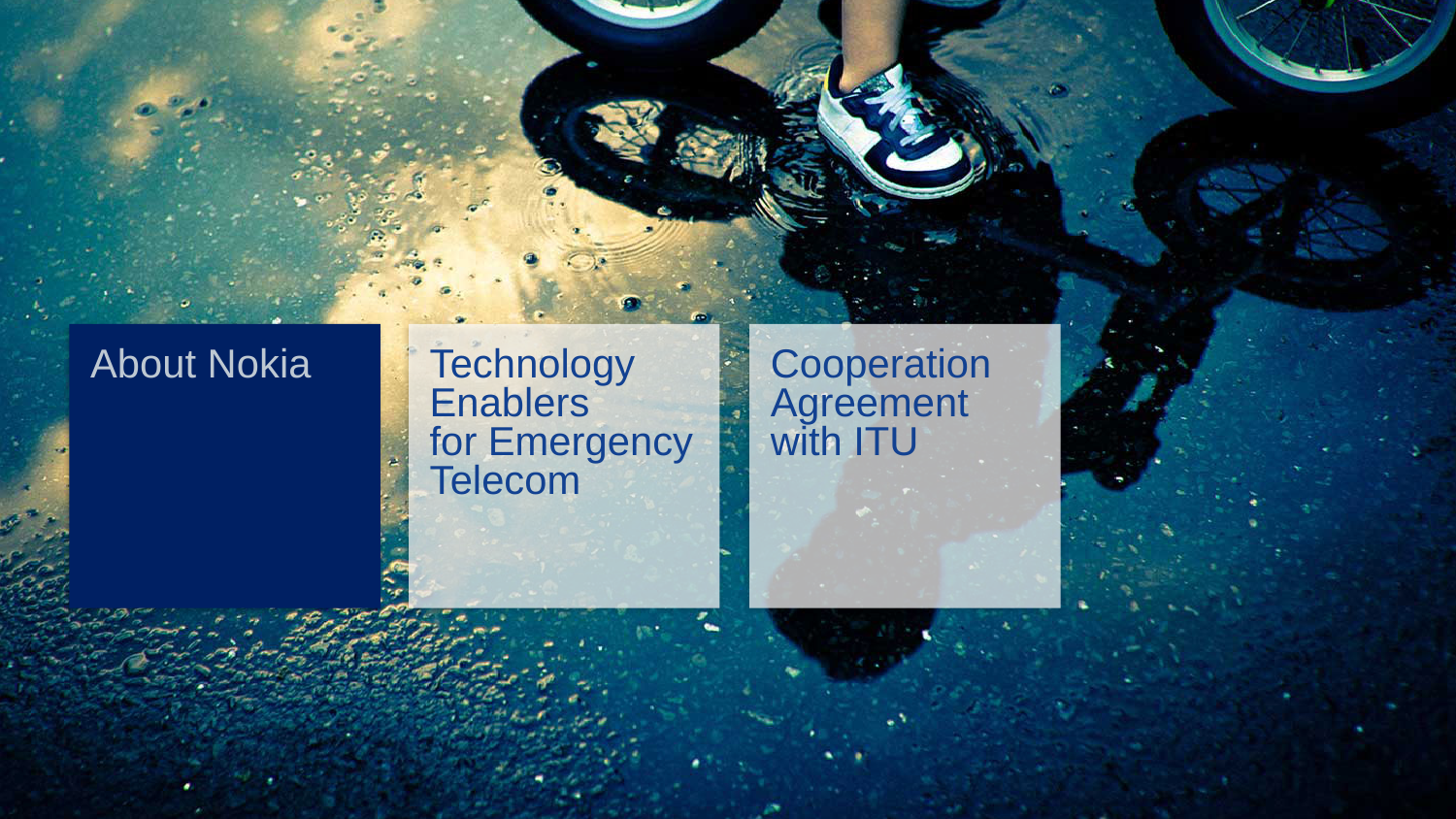

About Nokia
Technology
Enablers
for Emergency
Telecom

Cooperation
Agreement
with ITU
<Change information classification in footer>